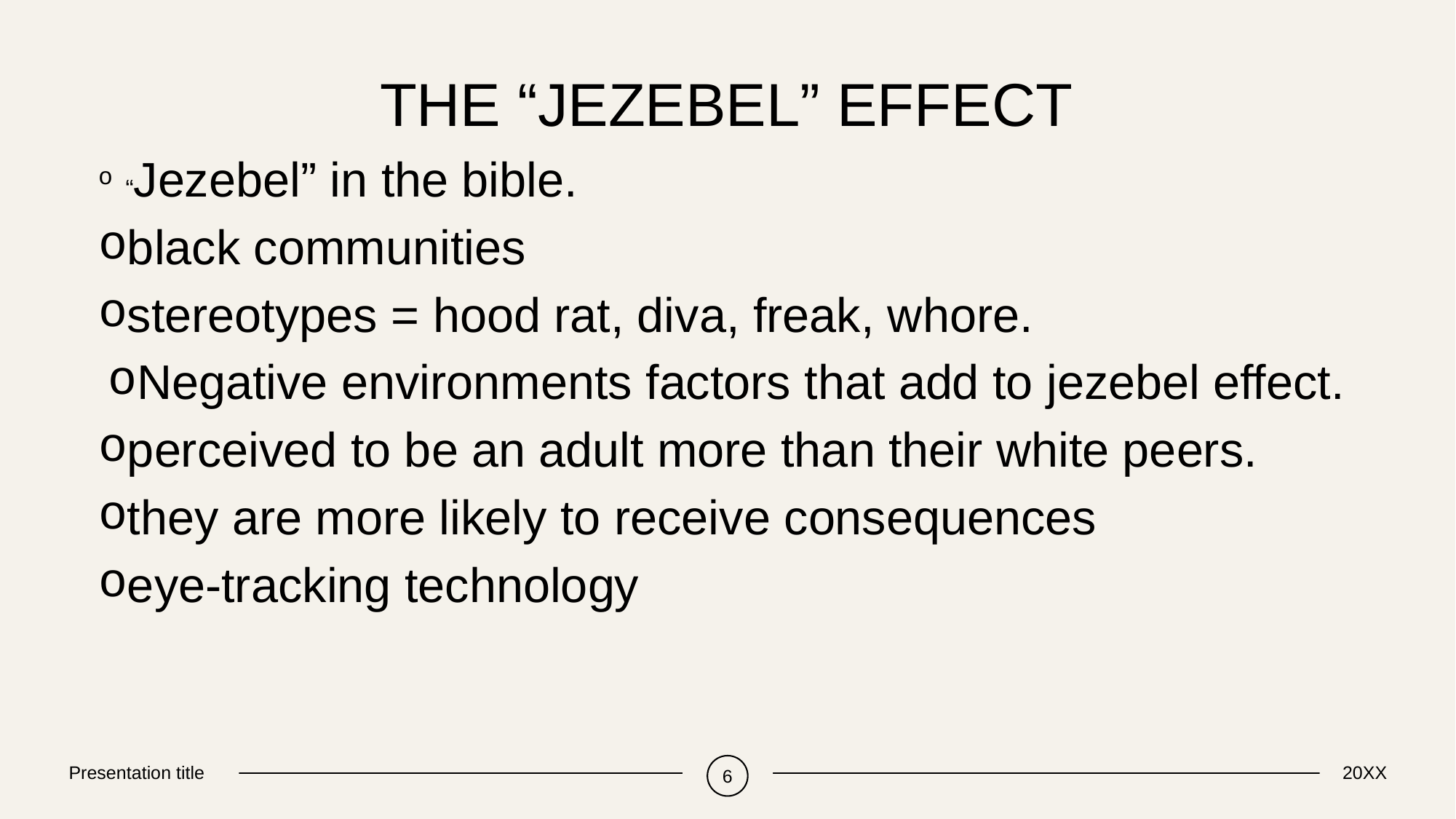

# The “Jezebel” Effect
“Jezebel” in the bible.
black communities
stereotypes = hood rat, diva, freak, whore.
Negative environments factors that add to jezebel effect.
perceived to be an adult more than their white peers.
they are more likely to receive consequences
eye-tracking technology
Presentation title
6
20XX